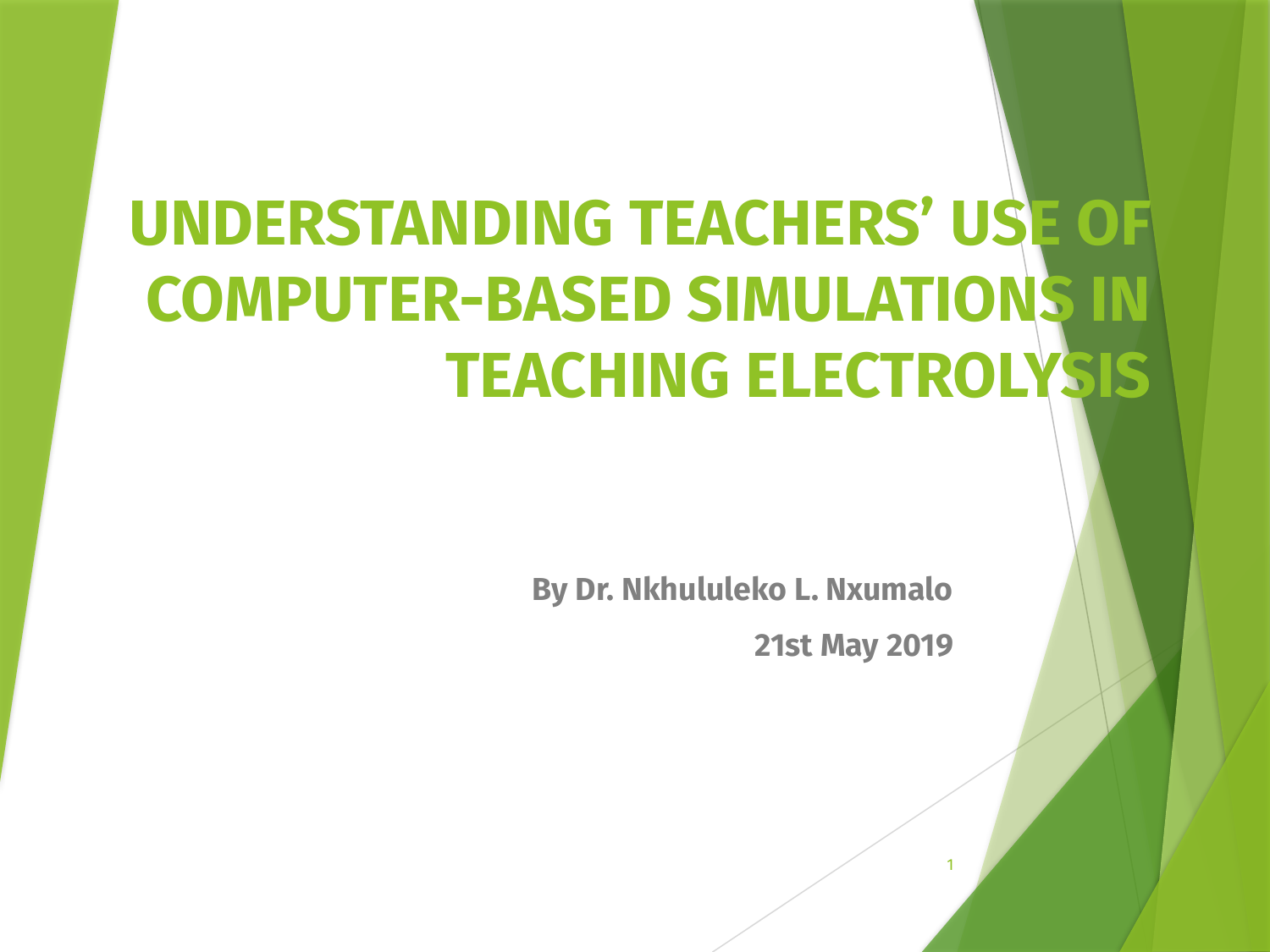

# understanding teachers’ use of computer-based simulations in teaching electrolysis
By Dr. Nkhululeko L. Nxumalo
21st May 2019

1